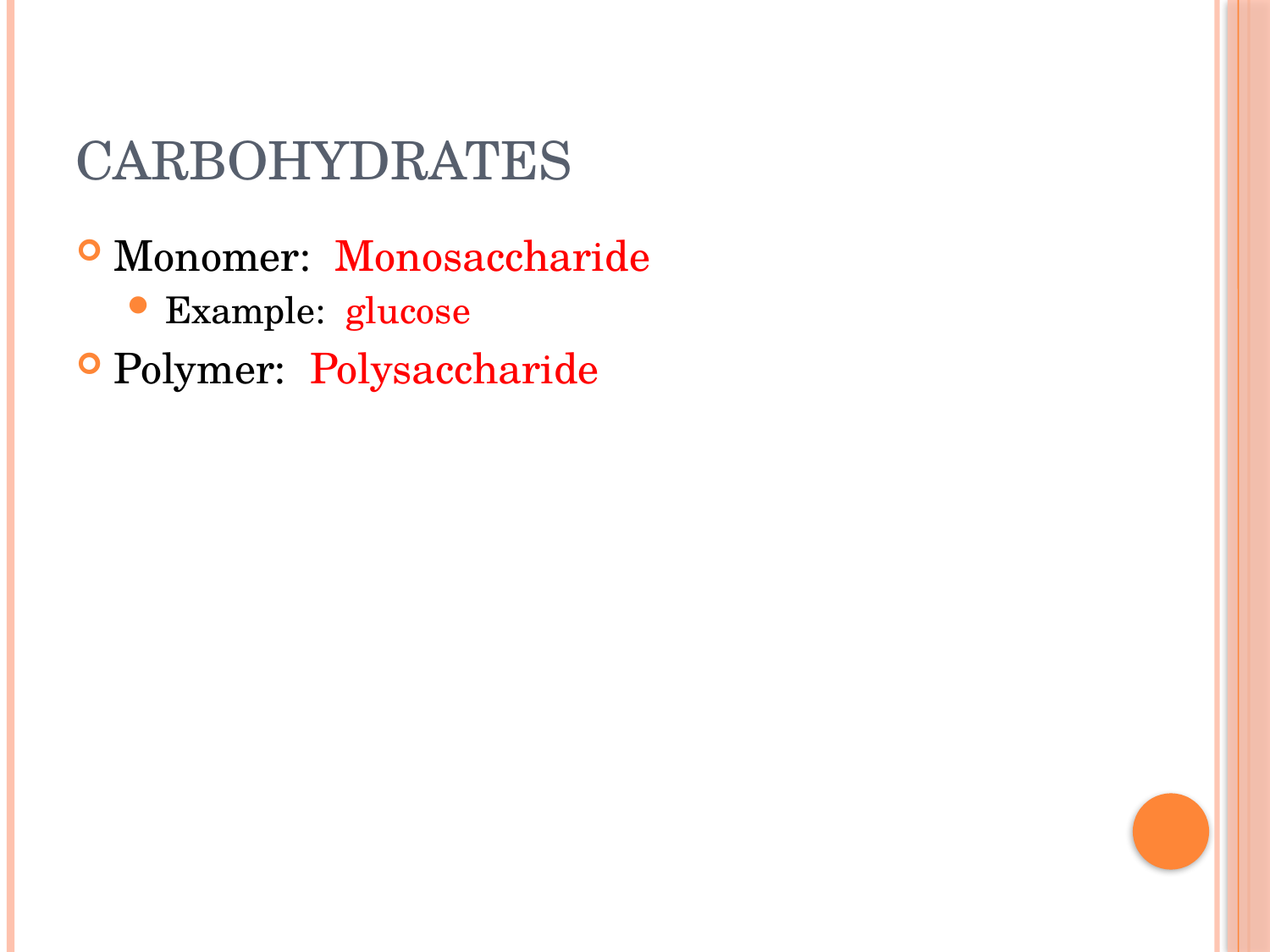

# Carbohydrates
Monomer:  Monosaccharide
Example:  glucose
Polymer:  Polysaccharide